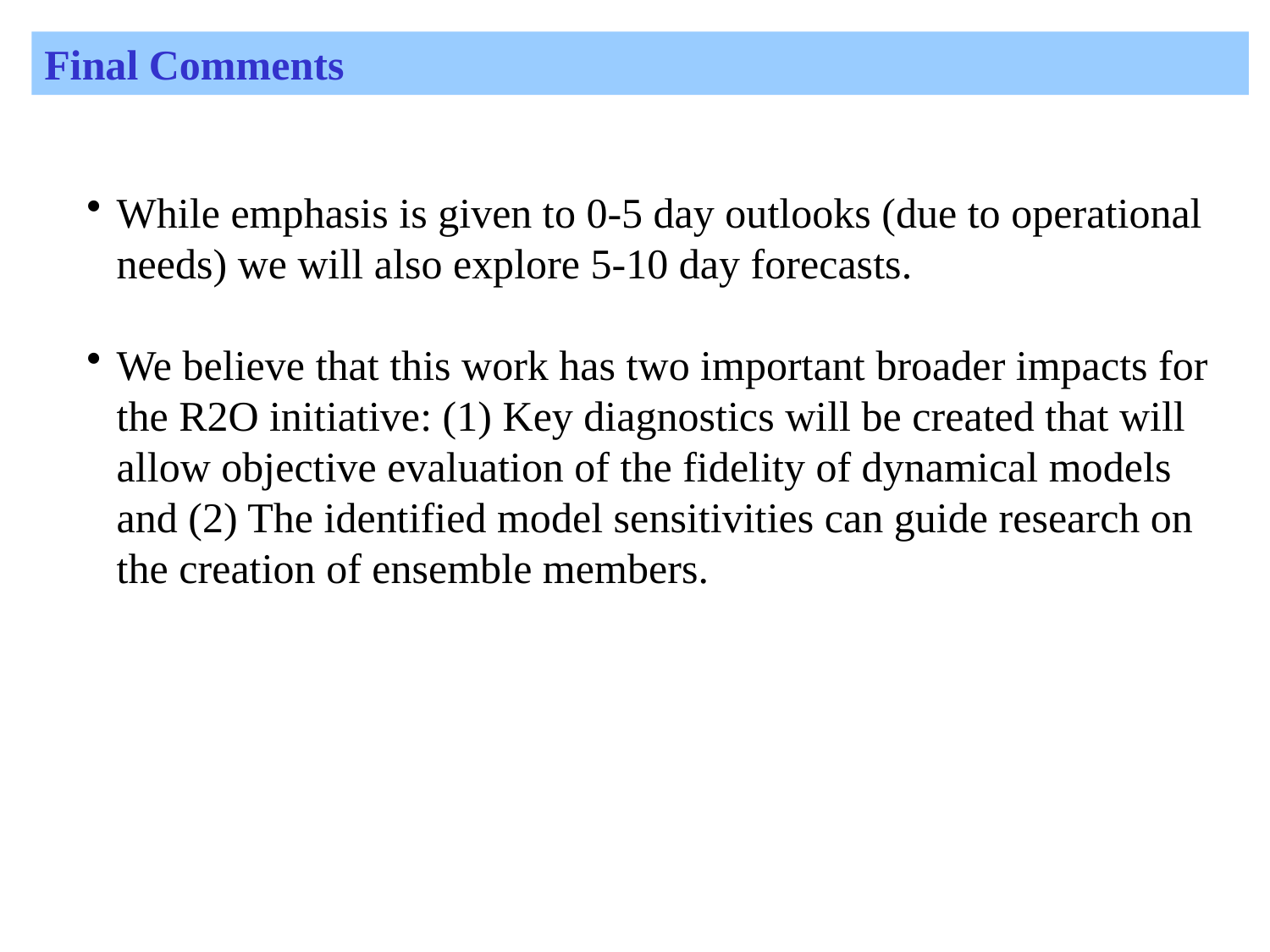

Final Comments
While emphasis is given to 0-5 day outlooks (due to operational needs) we will also explore 5-10 day forecasts.

We believe that this work has two important broader impacts for the R2O initiative: (1) Key diagnostics will be created that will allow objective evaluation of the fidelity of dynamical models and (2) The identified model sensitivities can guide research on the creation of ensemble members.